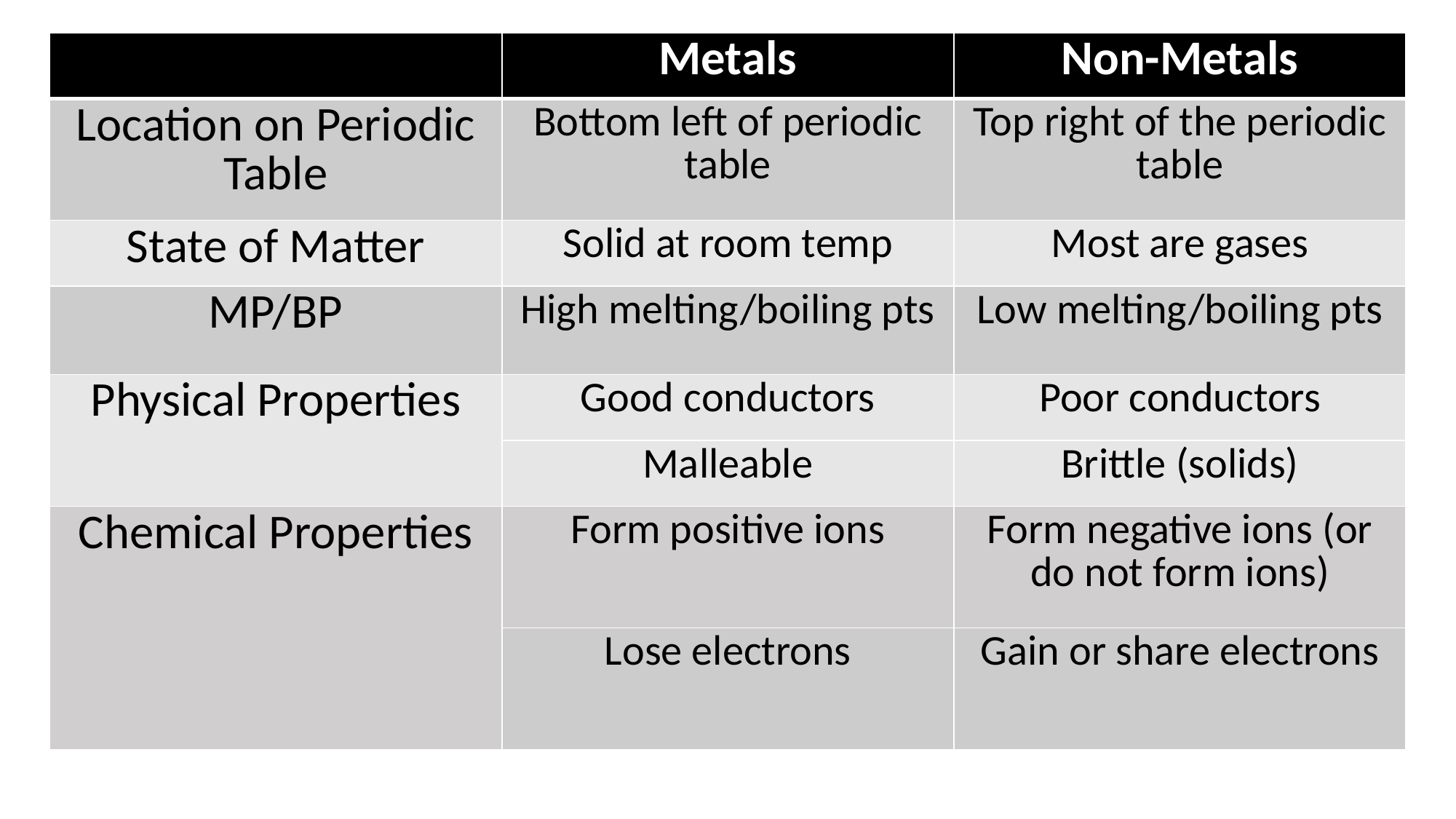

|  | Metals | Non-Metals |
| --- | --- | --- |
| Location on Periodic Table | Bottom left of periodic table | Top right of the periodic table |
| State of Matter | Solid at room temp | Most are gases |
| MP/BP | High melting/boiling pts | Low melting/boiling pts |
| Physical Properties | Good conductors | Poor conductors |
|  | Malleable | Brittle (solids) |
| Chemical Properties | Form positive ions | Form negative ions (or do not form ions) |
|  | Lose electrons | Gain or share electrons |